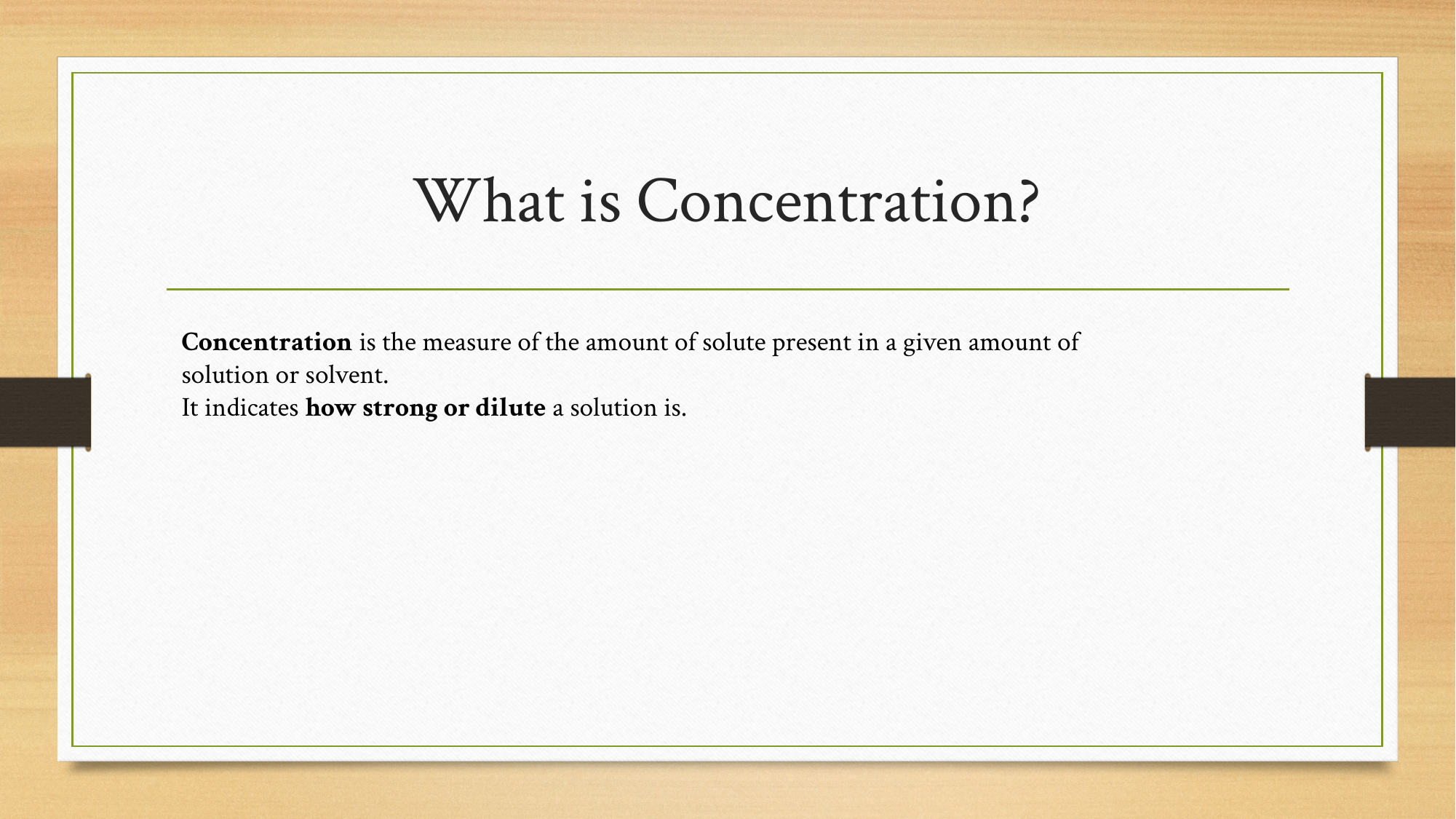

# What is Concentration?
Concentration is the measure of the amount of solute present in a given amount of solution or solvent.
It indicates how strong or dilute a solution is.